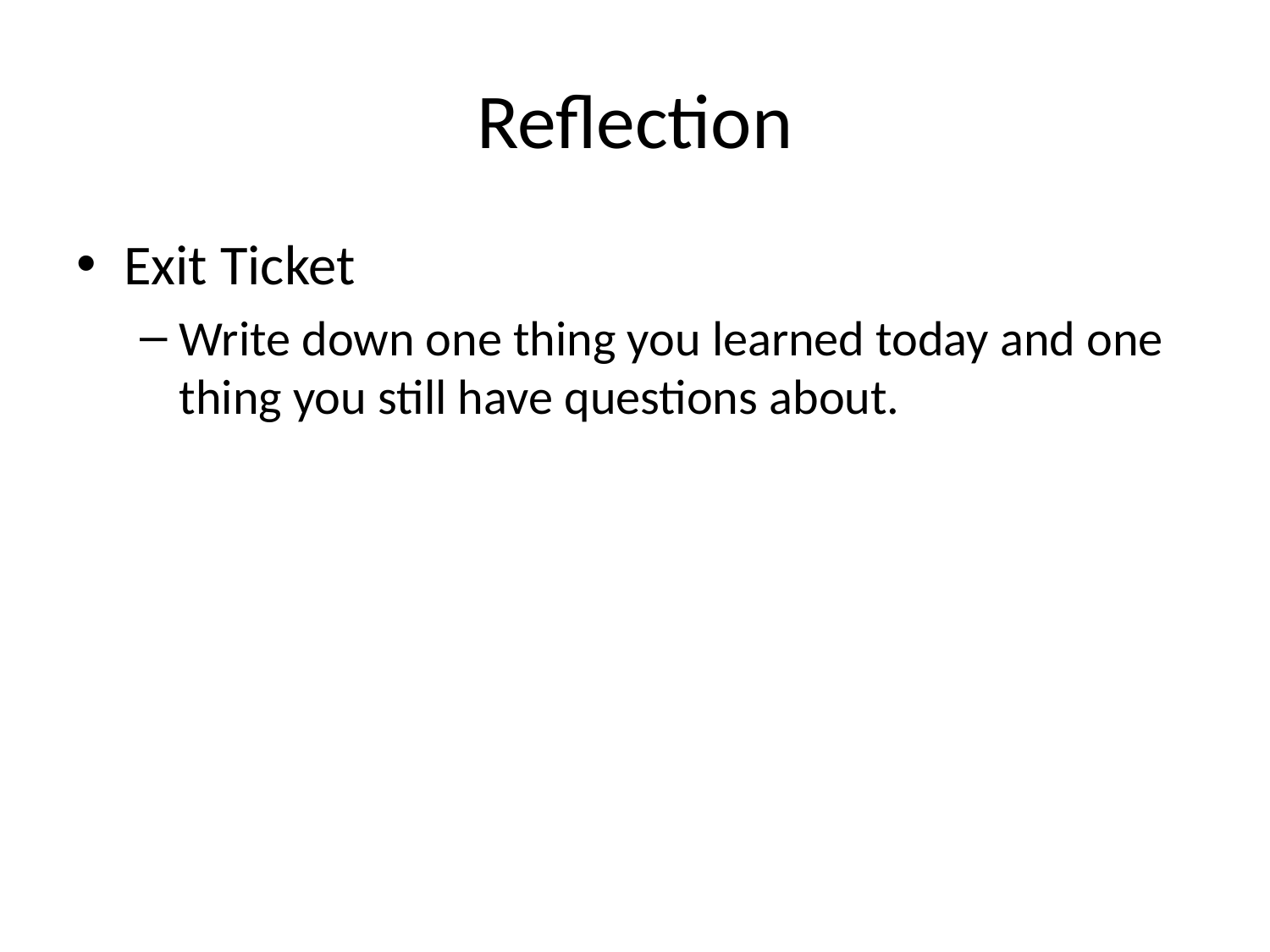

# Reflection
Exit Ticket
Write down one thing you learned today and one thing you still have questions about.